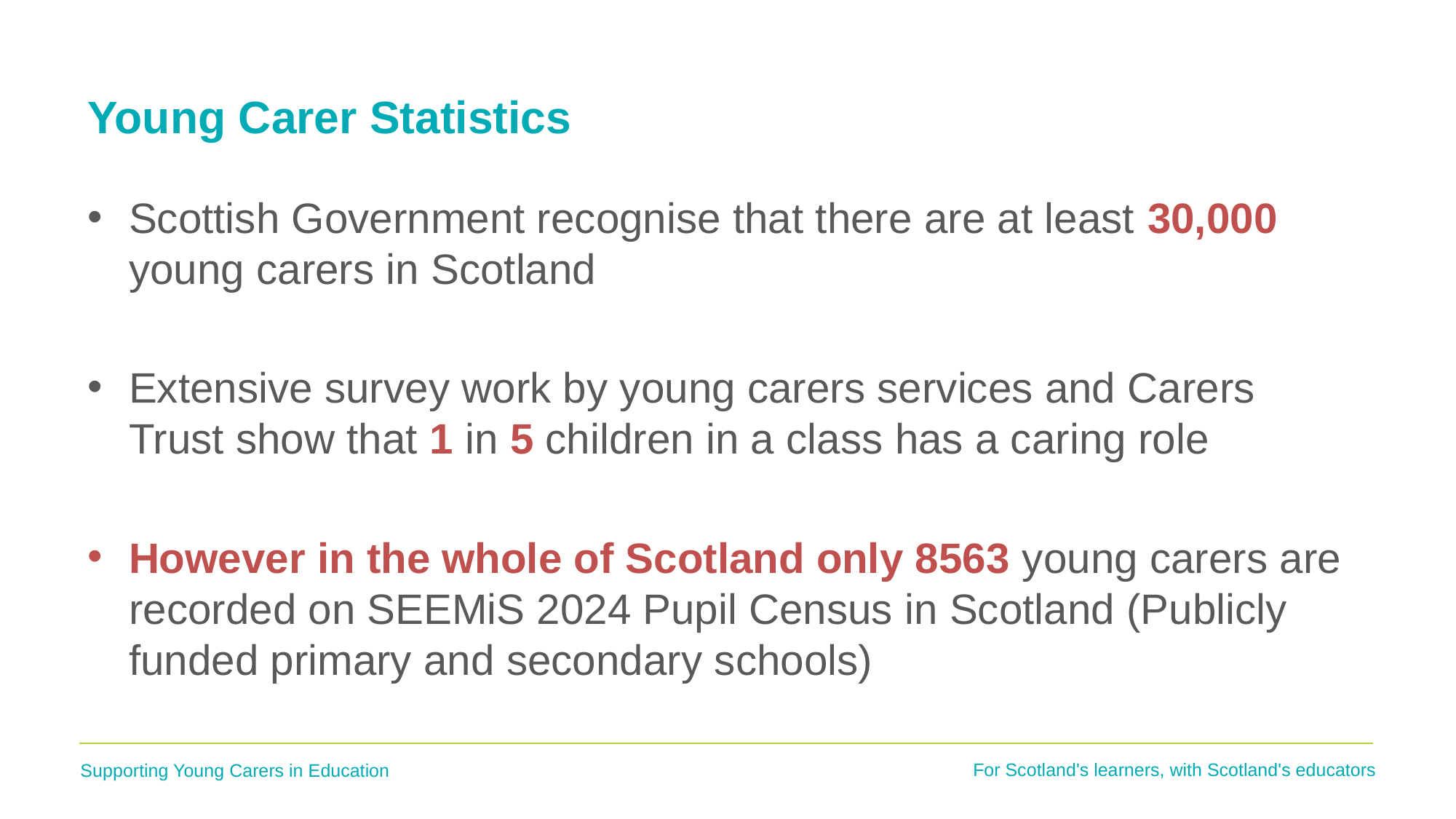

Young Carer Statistics
Scottish Government recognise that there are at least 30,000 young carers in Scotland

Extensive survey work by young carers services and Carers Trust show that 1 in 5 children in a class has a caring role

However in the whole of Scotland only 8563 young carers are recorded on SEEMiS 2024 Pupil Census in Scotland (Publicly funded primary and secondary schools)